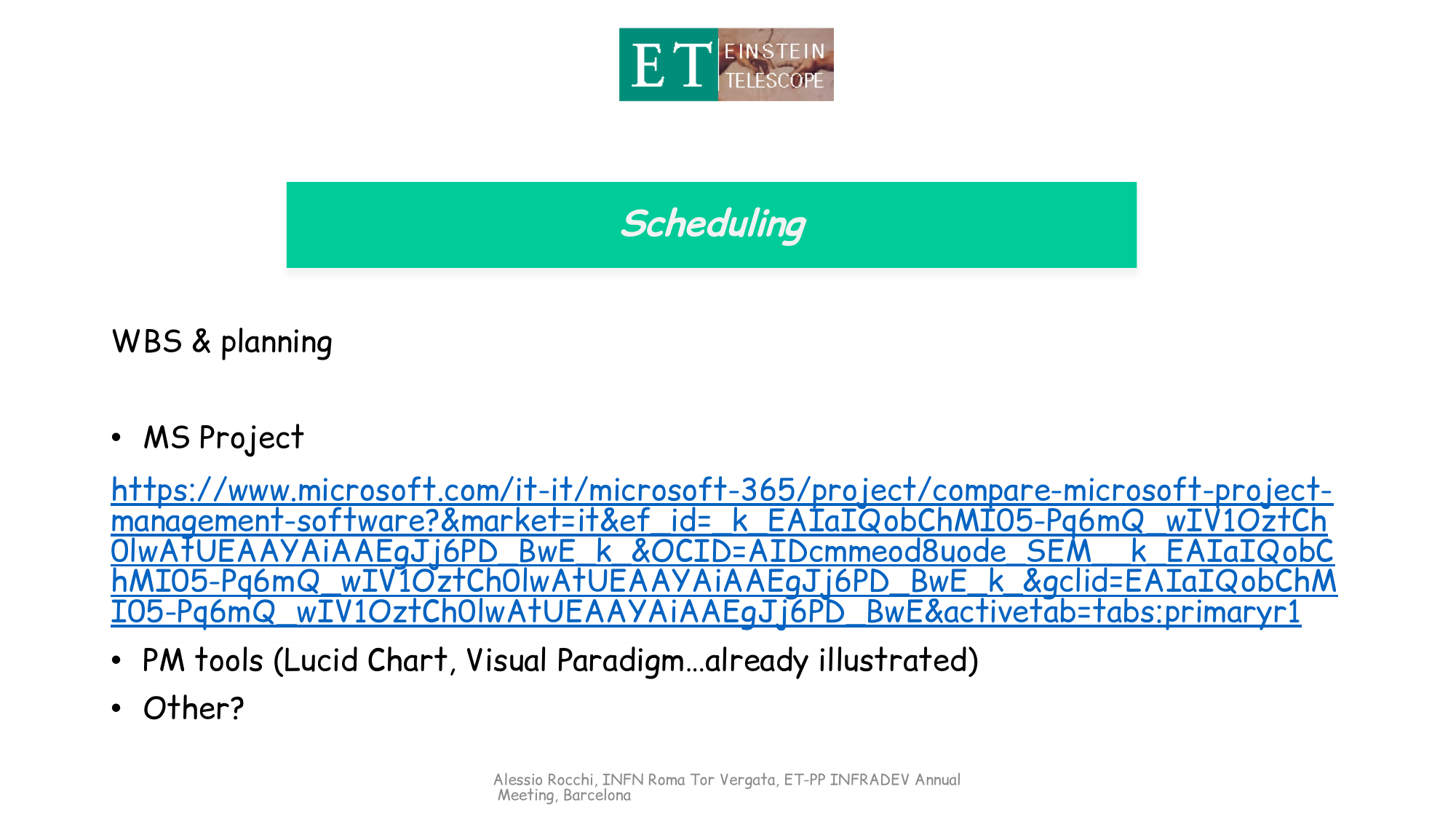

# Scheduling
WBS & planning

MS Project
https://www.microsoft.com/it-it/microsoft-365/project/compare-microsoft-project-management-software?&market=it&ef_id=_k_EAIaIQobChMI05-Pq6mQ_wIV1OztCh0lwAtUEAAYAiAAEgJj6PD_BwE_k_&OCID=AIDcmmeod8uode_SEM__k_EAIaIQobChMI05-Pq6mQ_wIV1OztCh0lwAtUEAAYAiAAEgJj6PD_BwE_k_&gclid=EAIaIQobChMI05-Pq6mQ_wIV1OztCh0lwAtUEAAYAiAAEgJj6PD_BwE&activetab=tabs:primaryr1
PM tools (Lucid Chart, Visual Paradigm…already illustrated)
Other?

Alessio Rocchi, INFN Roma Tor Vergata, ET-PP INFRADEV Annual Meeting, Barcelona